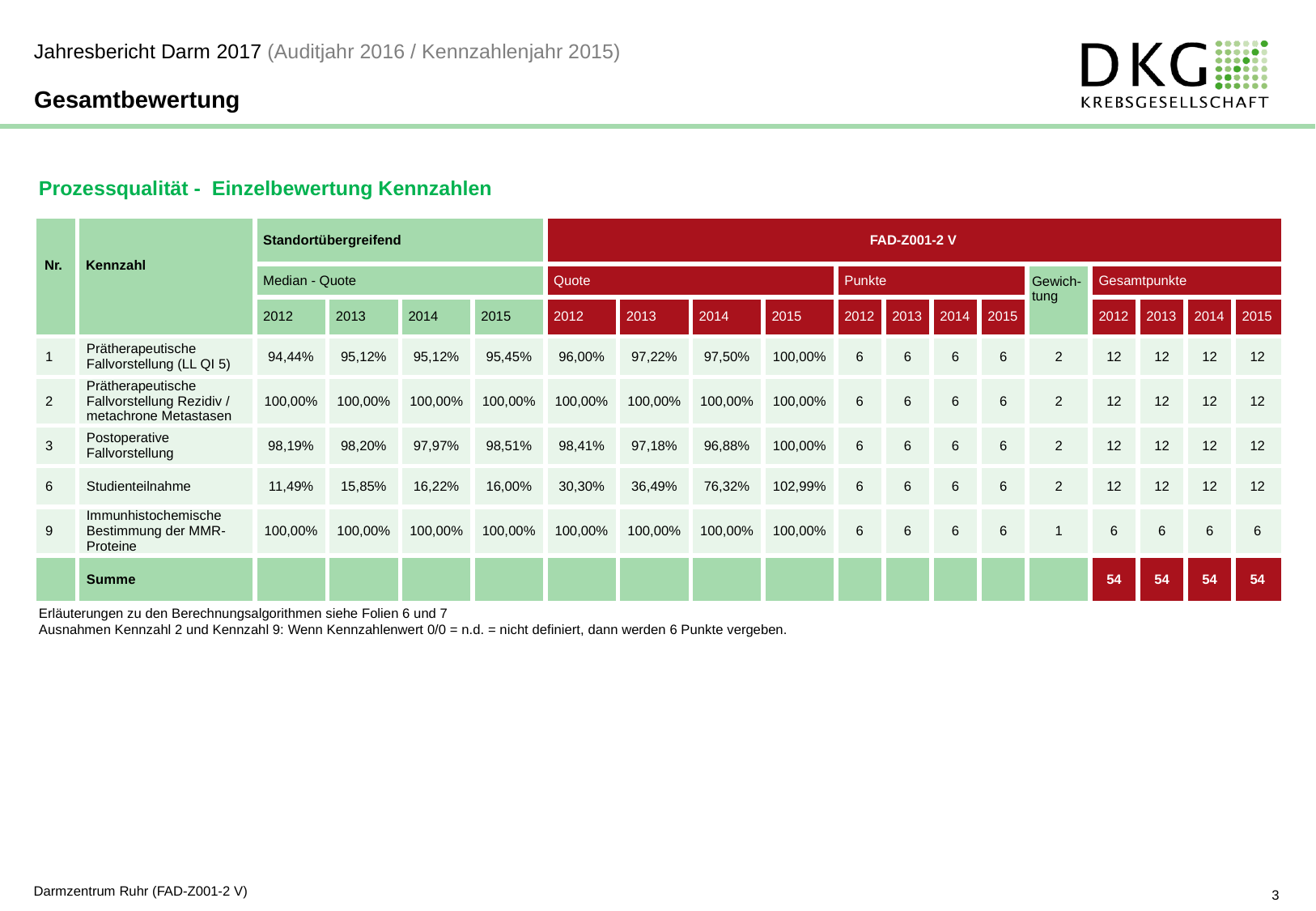

Jahresbericht Darm 2017 (Auditjahr 2016 / Kennzahlenjahr 2015)
Gesamtbewertung
Prozessqualität -  Einzelbewertung Kennzahlen
| Nr. | Kennzahl | Standortübergreifend |  |  |  | FAD-Z001-2 V |  |  |  |  |  |  |  |  |  |  |  |  |
| --- | --- | --- | --- | --- | --- | --- | --- | --- | --- | --- | --- | --- | --- | --- | --- | --- | --- | --- |
|  |  | Median - Quote |  |  |  | Quote |  |  |  | Punkte |  |  |  | Gewich-tung | Gesamtpunkte |  |  |  |
|  |  | 2012 | 2013 | 2014 | 2015 | 2012 | 2013 | 2014 | 2015 | 2012 | 2013 | 2014 | 2015 |  | 2012 | 2013 | 2014 | 2015 |
| 1 | Prätherapeutische Fallvorstellung (LL QI 5) | 94,44% | 95,12% | 95,12% | 95,45% | 96,00% | 97,22% | 97,50% | 100,00% | 6 | 6 | 6 | 6 | 2 | 12 | 12 | 12 | 12 |
| 2 | Prätherapeutische Fallvorstellung Rezidiv / metachrone Metastasen | 100,00% | 100,00% | 100,00% | 100,00% | 100,00% | 100,00% | 100,00% | 100,00% | 6 | 6 | 6 | 6 | 2 | 12 | 12 | 12 | 12 |
| 3 | Postoperative Fallvorstellung | 98,19% | 98,20% | 97,97% | 98,51% | 98,41% | 97,18% | 96,88% | 100,00% | 6 | 6 | 6 | 6 | 2 | 12 | 12 | 12 | 12 |
| 6 | Studienteilnahme | 11,49% | 15,85% | 16,22% | 16,00% | 30,30% | 36,49% | 76,32% | 102,99% | 6 | 6 | 6 | 6 | 2 | 12 | 12 | 12 | 12 |
| 9 | Immunhistochemische Bestimmung der MMR-Proteine | 100,00% | 100,00% | 100,00% | 100,00% | 100,00% | 100,00% | 100,00% | 100,00% | 6 | 6 | 6 | 6 | 1 | 6 | 6 | 6 | 6 |
|  | Summe |  |  |  |  |  |  |  |  |  |  |  |  |  | 54 | 54 | 54 | 54 |
Erläuterungen zu den Berechnungsalgorithmen siehe Folien 6 und 7
Ausnahmen Kennzahl 2 und Kennzahl 9: Wenn Kennzahlenwert 0/0 = n.d. = nicht definiert, dann werden 6 Punkte vergeben.
Darmzentrum Ruhr (FAD-Z001-2 V)
3